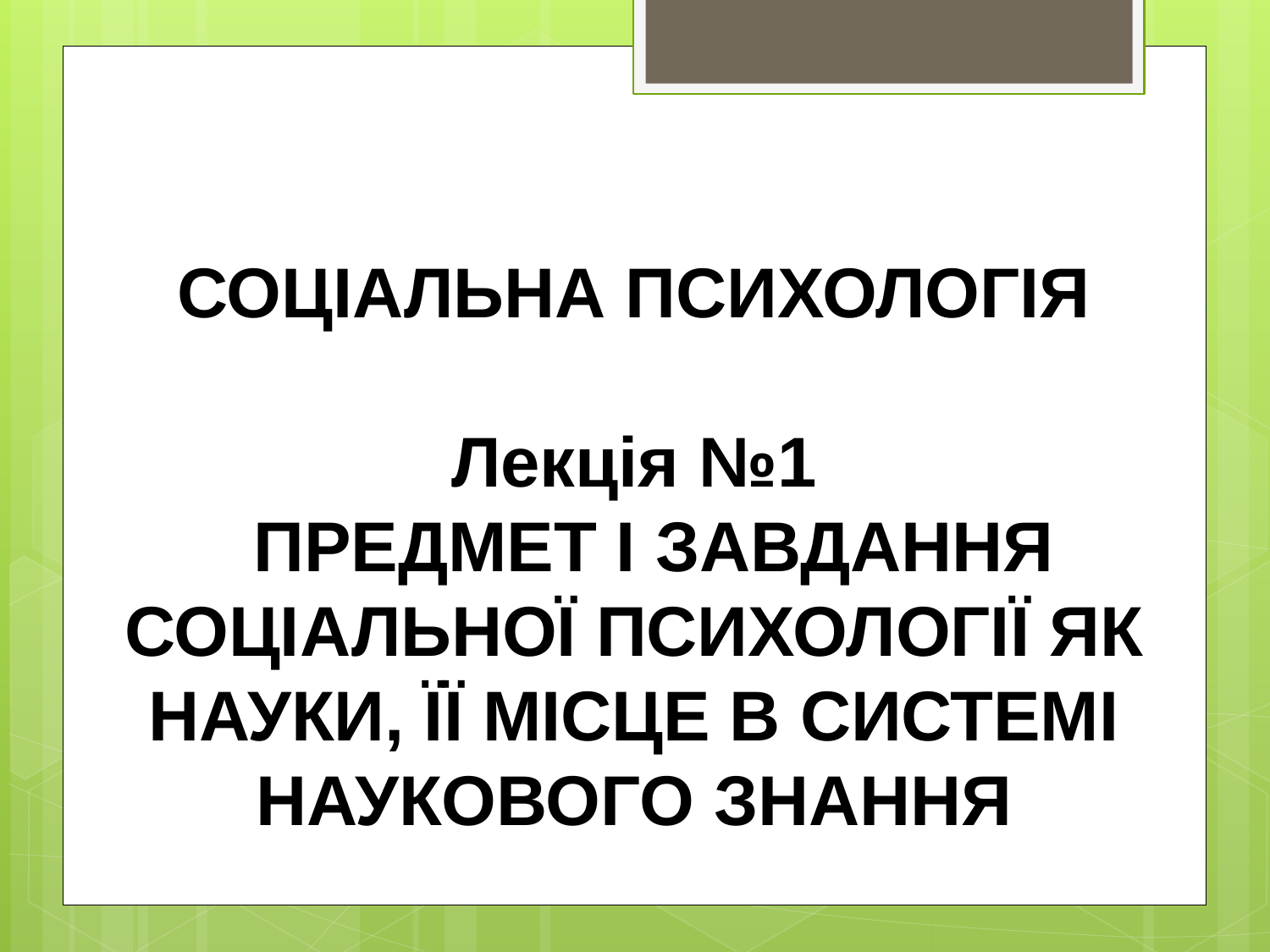

# СОЦІАЛЬНА ПСИХОЛОГІЯ Лекція №1 ПРЕДМЕТ І ЗАВДАННЯ СОЦІАЛЬНОЇ ПСИХОЛОГІЇ ЯК НАУКИ, ЇЇ МІСЦЕ В СИСТЕМІ НАУКОВОГО ЗНАННЯ